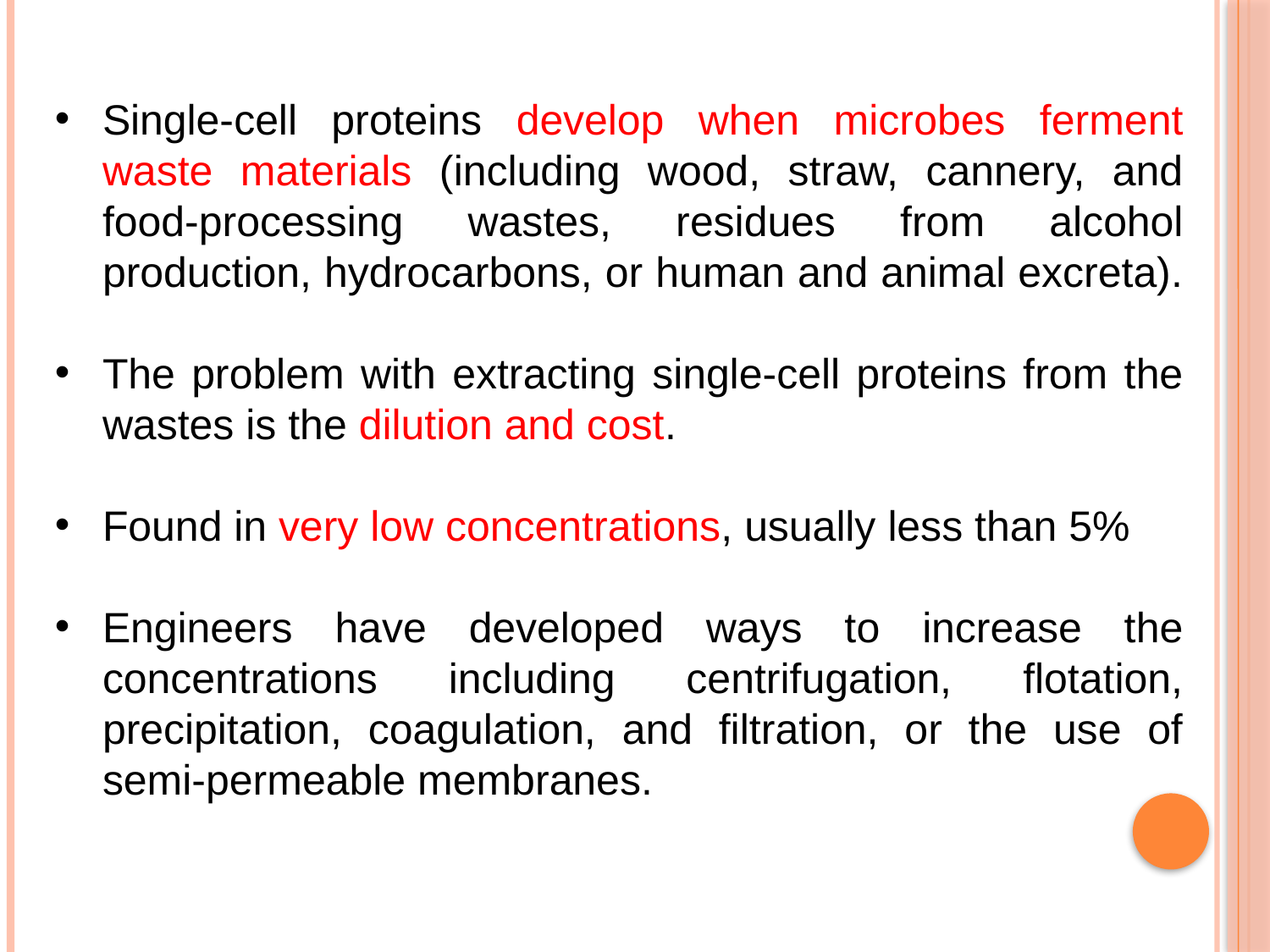

Single-cell proteins develop when microbes ferment waste materials (including wood, straw, cannery, and food-processing wastes, residues from alcohol production, hydrocarbons, or human and animal excreta).

The problem with extracting single-cell proteins from the wastes is the dilution and cost.

Found in very low concentrations, usually less than 5%

Engineers have developed ways to increase the concentrations including centrifugation, flotation, precipitation, coagulation, and filtration, or the use of semi-permeable membranes.